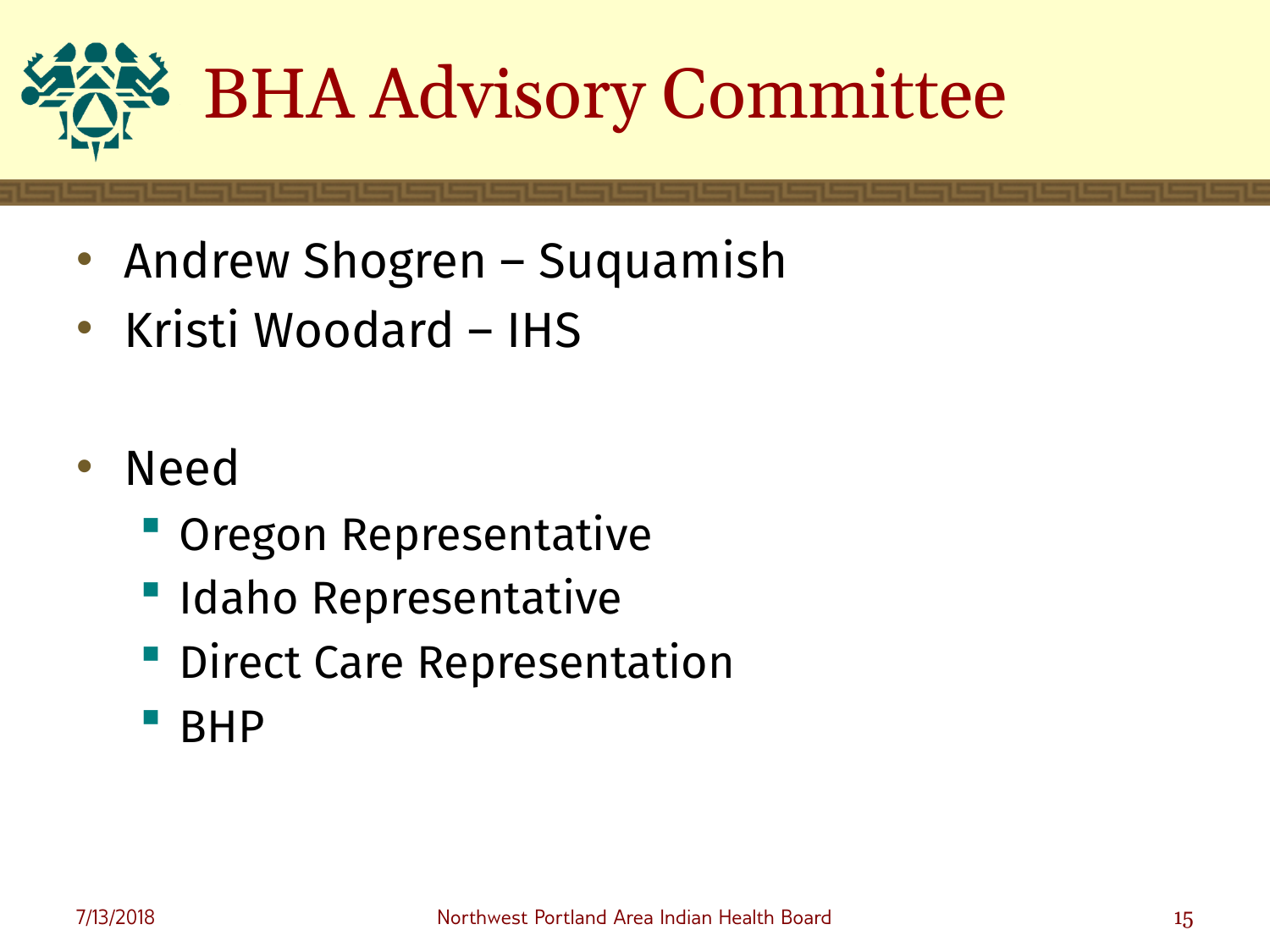

# BHA Advisory Committee
Andrew Shogren – Suquamish
Kristi Woodard – IHS

Need
Oregon Representative
Idaho Representative
Direct Care Representation
BHP

7/13/2018
Northwest Portland Area Indian Health Board
15